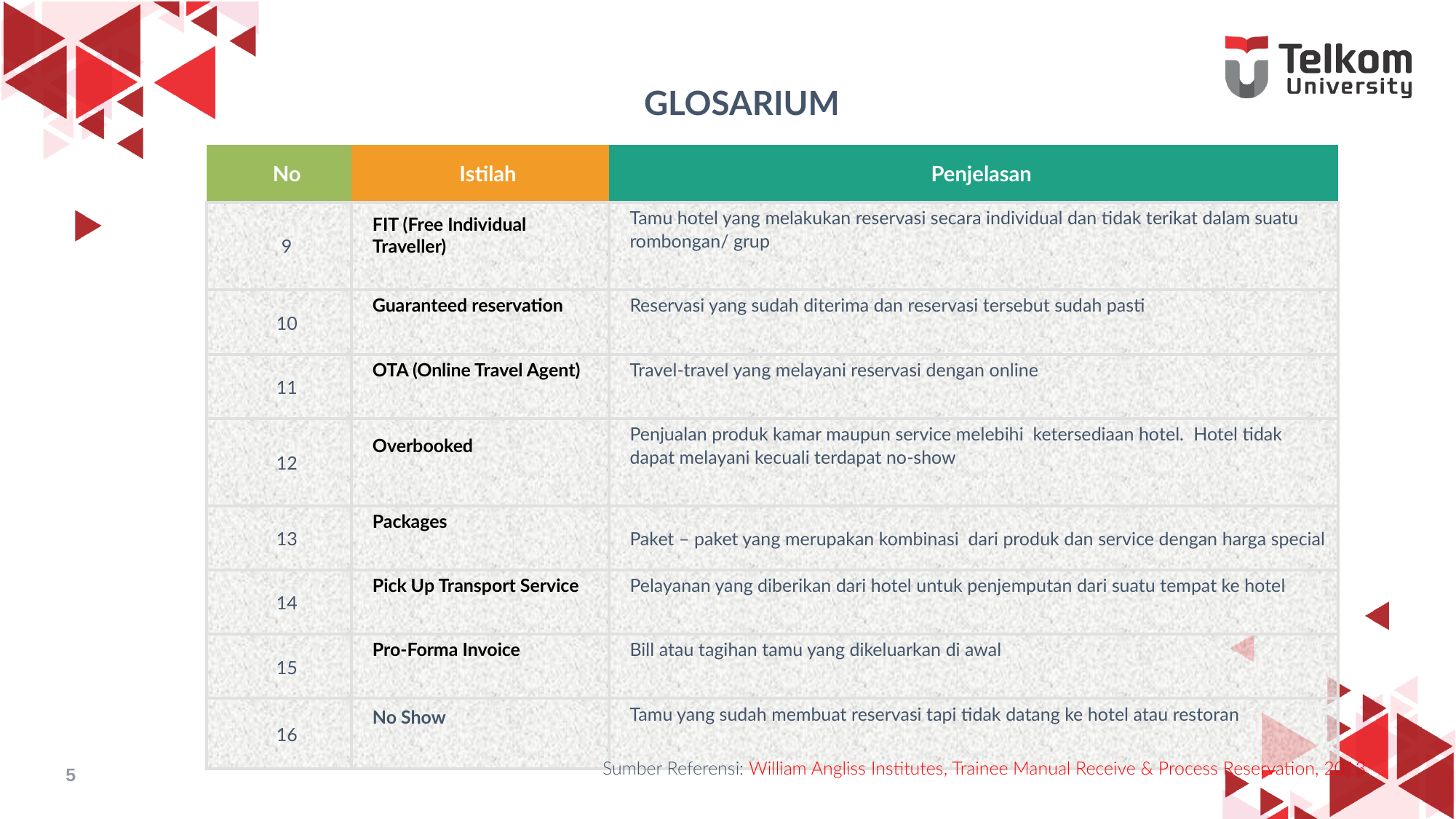

GLOSARIUM
| No | Istilah | Penjelasan |
| --- | --- | --- |
| 9 | FIT (Free Individual Traveller) | Tamu hotel yang melakukan reservasi secara individual dan tidak terikat dalam suatu rombongan/ grup |
| 10 | Guaranteed reservation | Reservasi yang sudah diterima dan reservasi tersebut sudah pasti |
| 11 | OTA (Online Travel Agent) | Travel-travel yang melayani reservasi dengan online |
| 12 | Overbooked | Penjualan produk kamar maupun service melebihi ketersediaan hotel. Hotel tidak dapat melayani kecuali terdapat no-show |
| 13 | Packages | Paket – paket yang merupakan kombinasi dari produk dan service dengan harga special |
| 14 | Pick Up Transport Service | Pelayanan yang diberikan dari hotel untuk penjemputan dari suatu tempat ke hotel |
| 15 | Pro-Forma Invoice | Bill atau tagihan tamu yang dikeluarkan di awal |
| 16 | No Show | Tamu yang sudah membuat reservasi tapi tidak datang ke hotel atau restoran |
Sumber Referensi: William Angliss Institutes, Trainee Manual Receive & Process Reservation, 2013
5